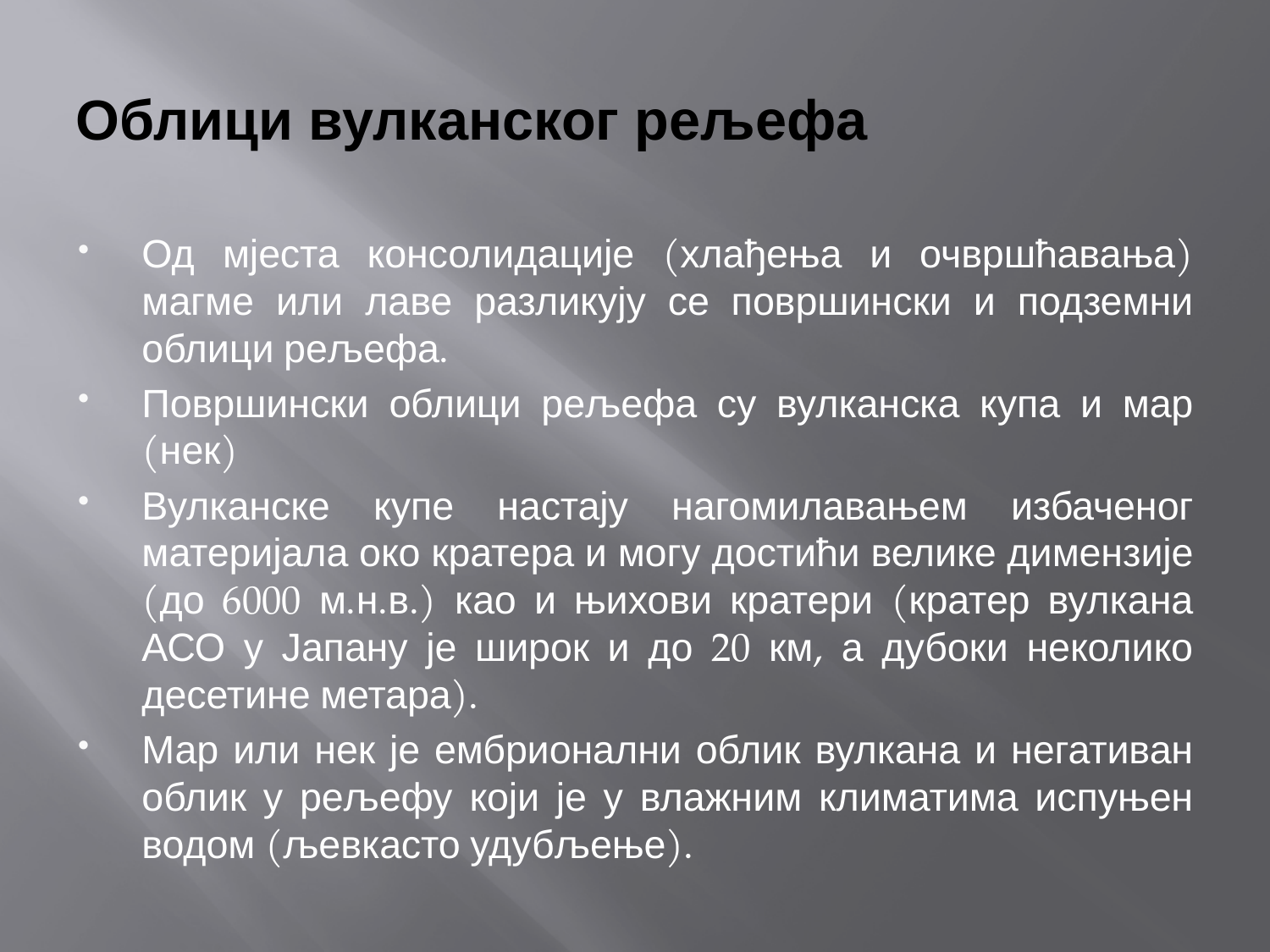

# Облици вулканског рељефа
Од мјеста консолидације (хлађења и очвршћавања) магме или лаве разликују се површински и подземни облици рељефа.
Површински облици рељефа су вулканска купа и мар (нек)
Вулканске купе настају нагомилавањем избаченог материјала око кратера и могу достићи велике димензије (до 6000 м.н.в.) као и њихови кратери (кратер вулкана АСО у Јапану је широк и до 20 км, а дубоки неколико десетине метара).
Мар или нек је ембрионални облик вулкана и негативан облик у рељефу који је у влажним климатима испуњен водом (љевкасто удубљење).